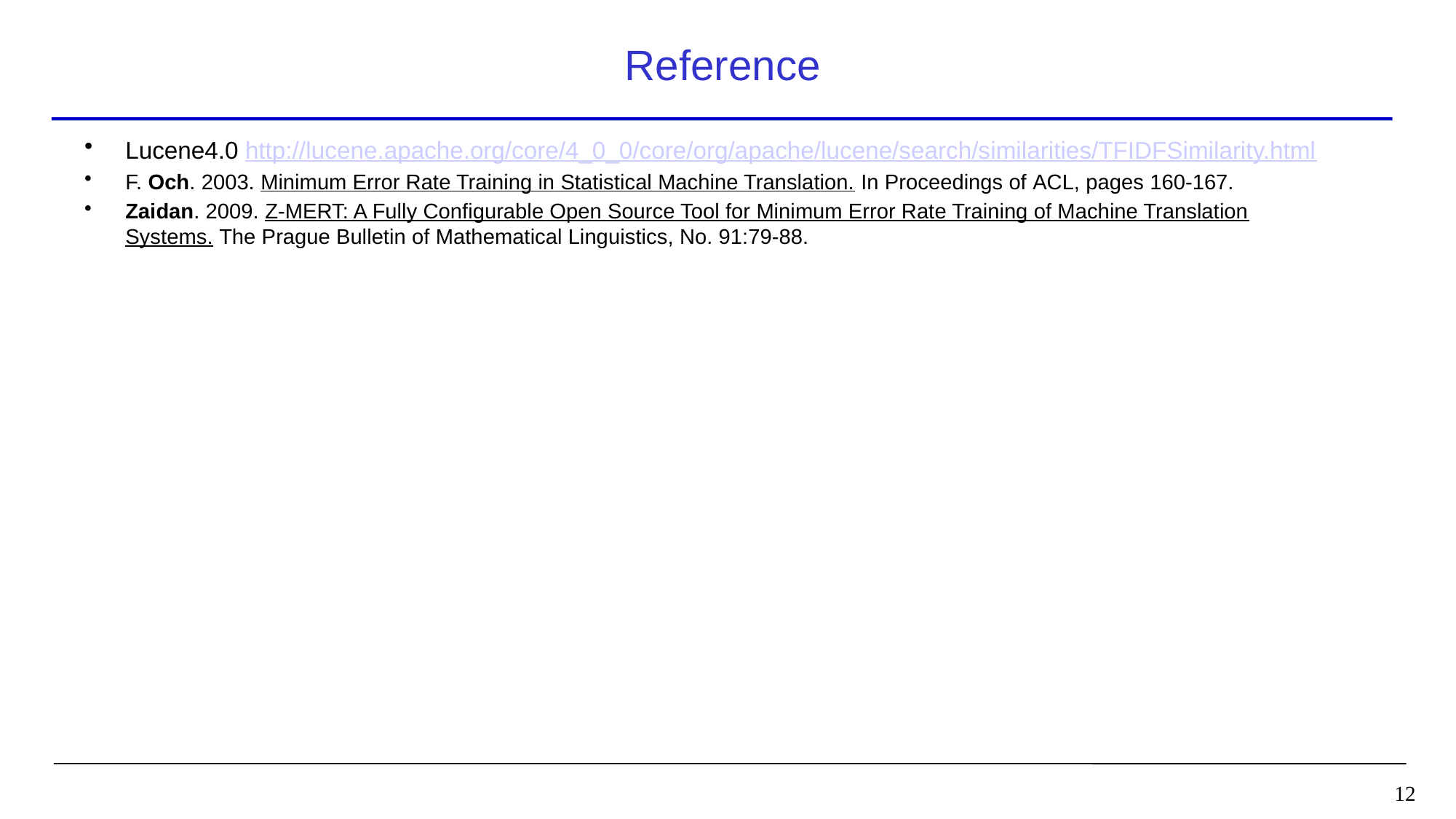

# Reference
Lucene4.0 http://lucene.apache.org/core/4_0_0/core/org/apache/lucene/search/similarities/TFIDFSimilarity.html
F. Och. 2003. Minimum Error Rate Training in Statistical Machine Translation. In Proceedings of ACL, pages 160-167.
Zaidan. 2009. Z-MERT: A Fully Configurable Open Source Tool for Minimum Error Rate Training of Machine Translation Systems. The Prague Bulletin of Mathematical Linguistics, No. 91:79-88.
12